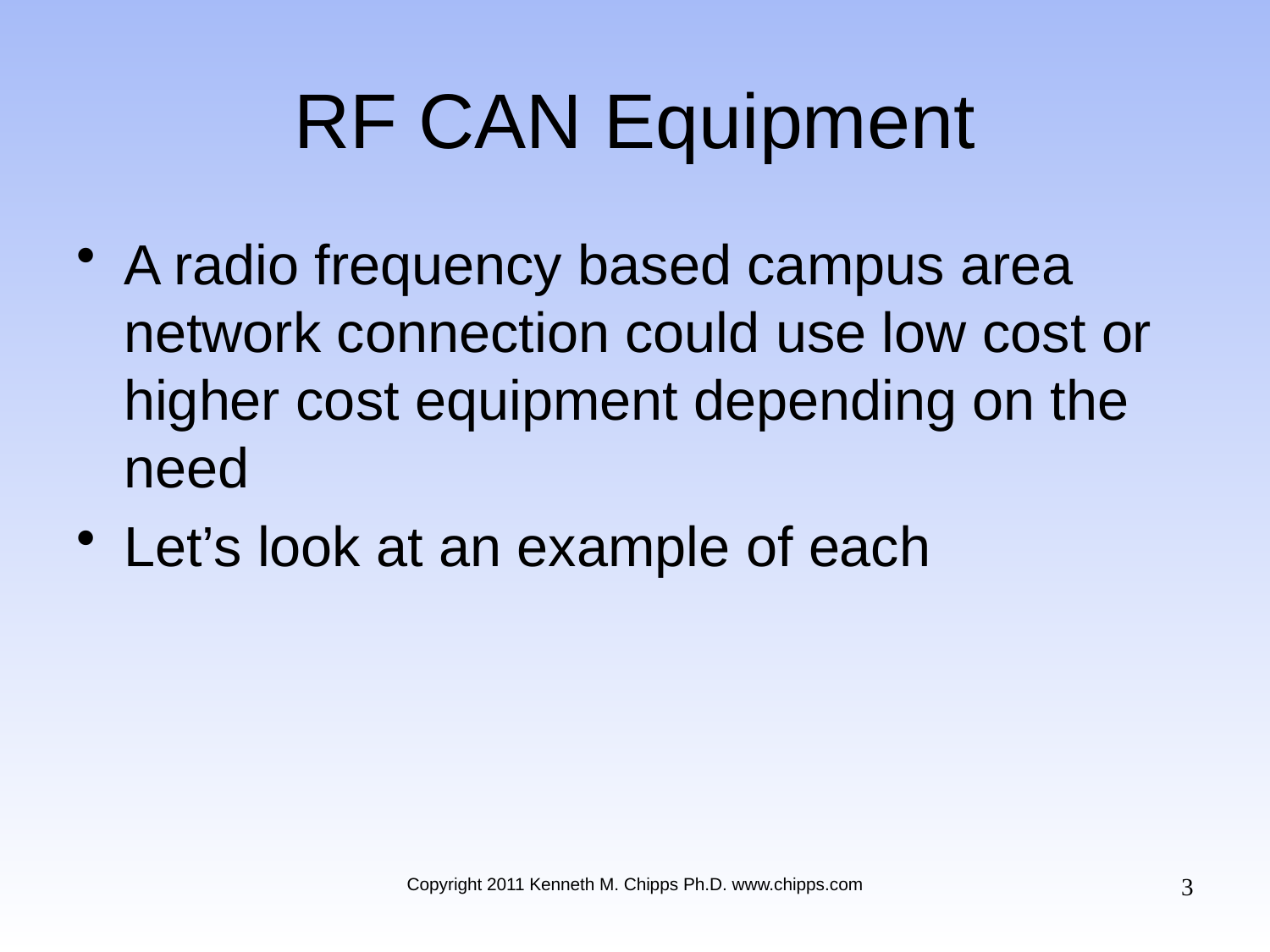

# RF CAN Equipment
A radio frequency based campus area network connection could use low cost or higher cost equipment depending on the need
Let’s look at an example of each
3
Copyright 2011 Kenneth M. Chipps Ph.D. www.chipps.com